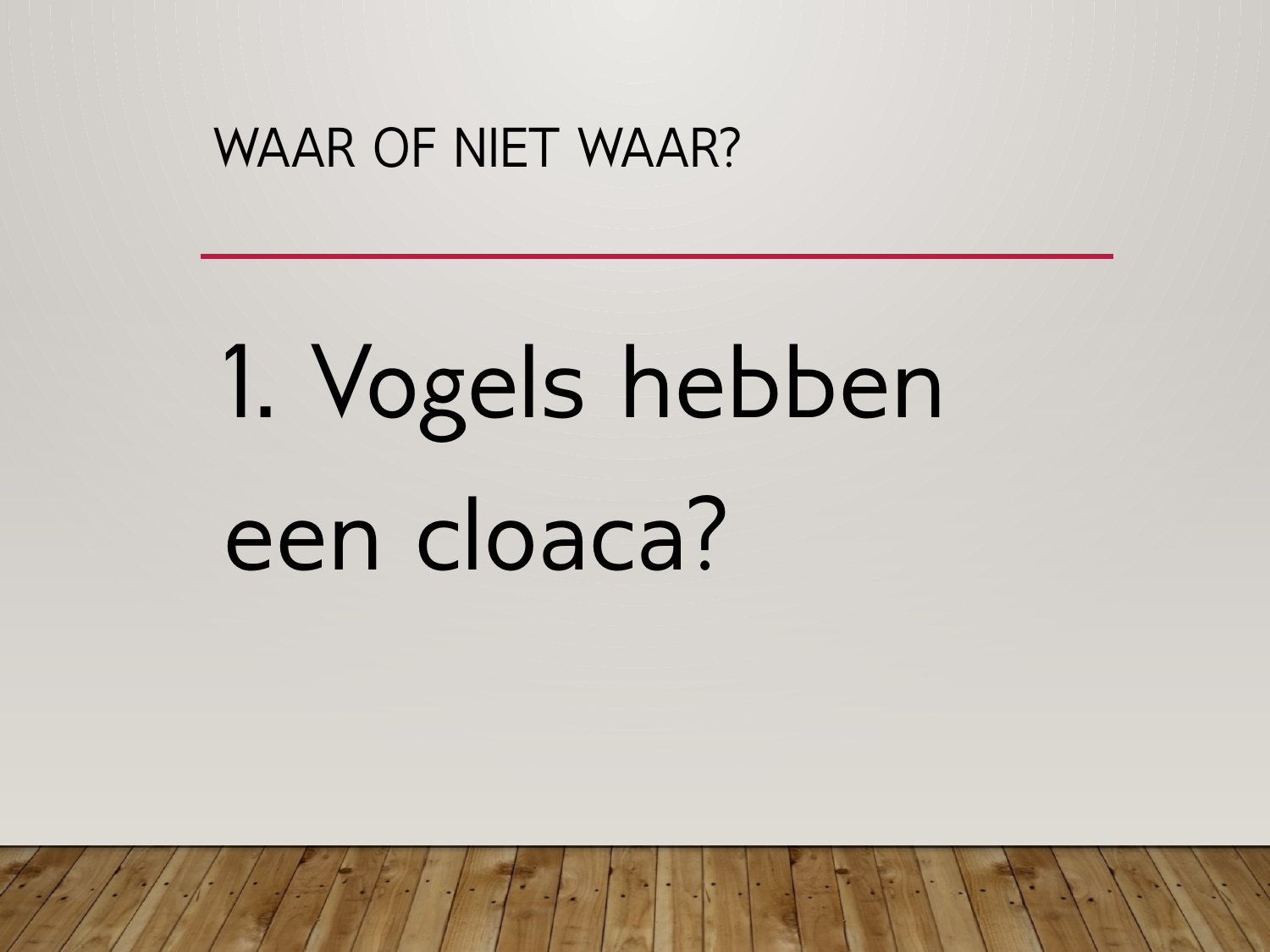

# Waar of niet waar?
1. Vogels hebben een cloaca?